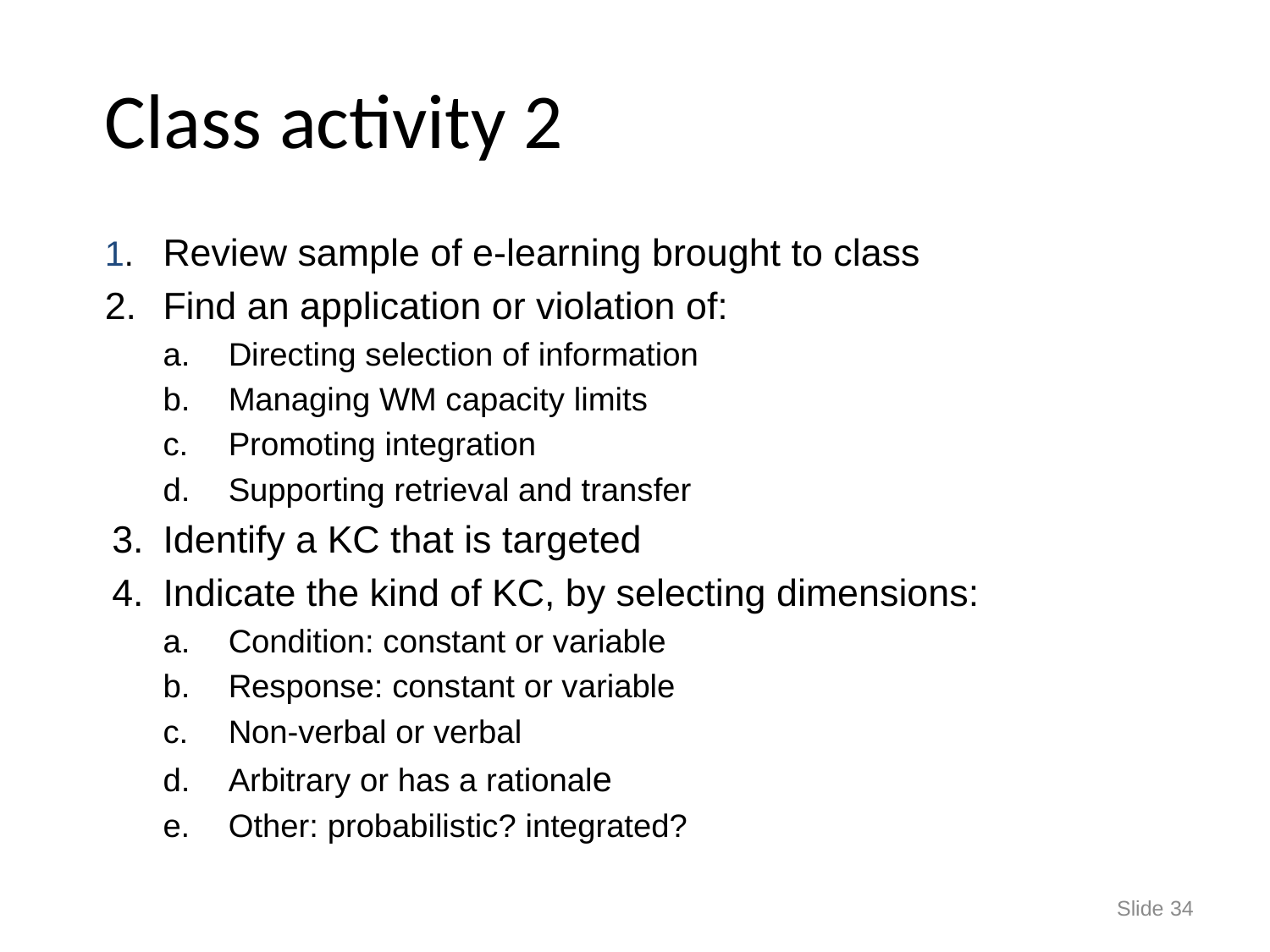

# Class activity 2
1. 	Review sample of e-learning brought to class
Find an application or violation of:
Directing selection of information
Managing WM capacity limits
Promoting integration
Supporting retrieval and transfer
Identify a KC that is targeted
Indicate the kind of KC, by selecting dimensions:
Condition: constant or variable
Response: constant or variable
Non-verbal or verbal
Arbitrary or has a rationale
Other: probabilistic? integrated?

Slide 34